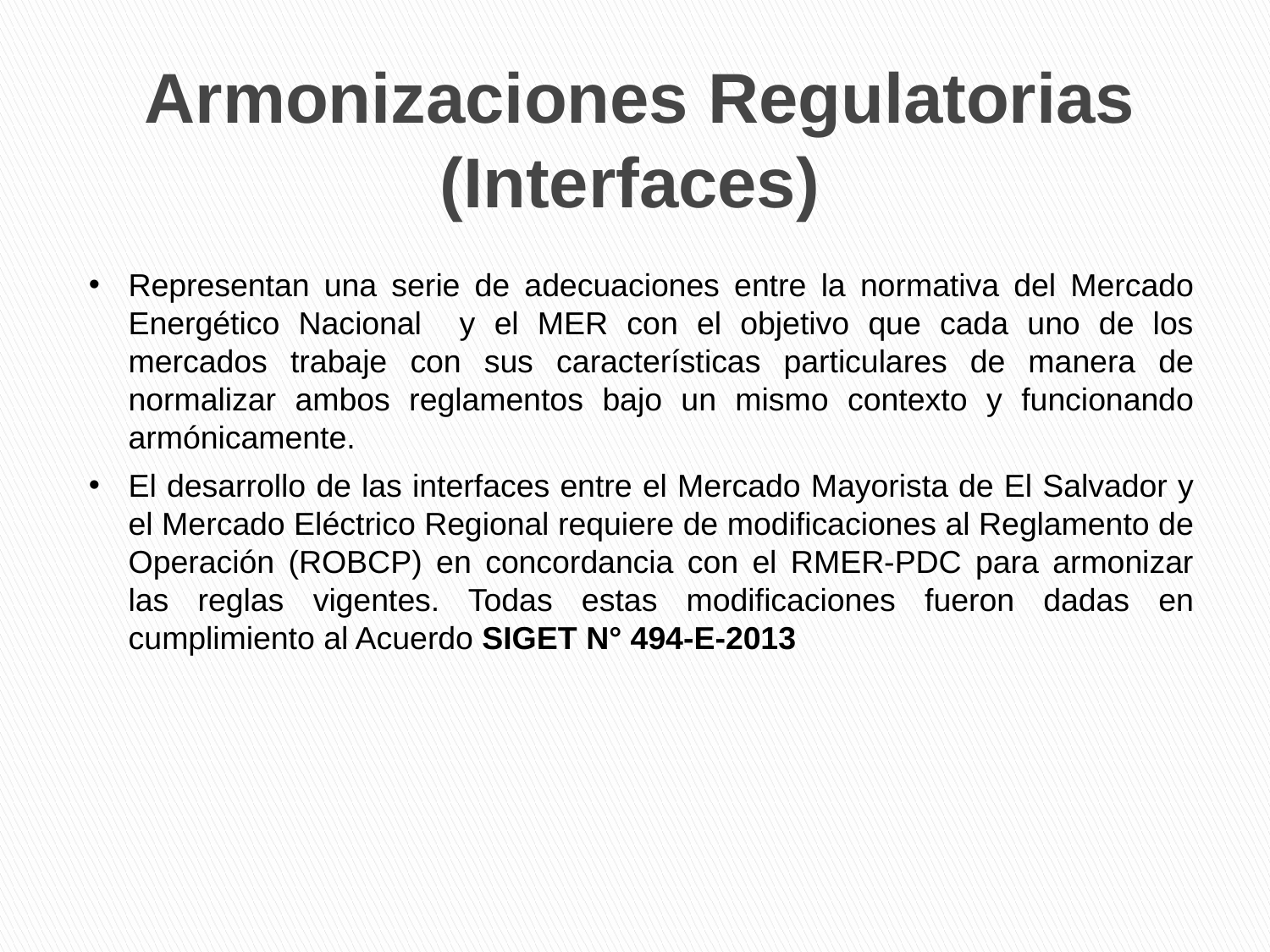

Armonizaciones Regulatorias (Interfaces)

Representan una serie de adecuaciones entre la normativa del Mercado Energético Nacional  y el MER con el objetivo que cada uno de los mercados trabaje con sus características particulares de manera de normalizar ambos reglamentos bajo un mismo contexto y funcionando armónicamente.
El desarrollo de las interfaces entre el Mercado Mayorista de El Salvador y el Mercado Eléctrico Regional requiere de modificaciones al Reglamento de Operación (ROBCP) en concordancia con el RMER-PDC para armonizar las reglas vigentes. Todas estas modificaciones fueron dadas en cumplimiento al Acuerdo SIGET N° 494-E-2013